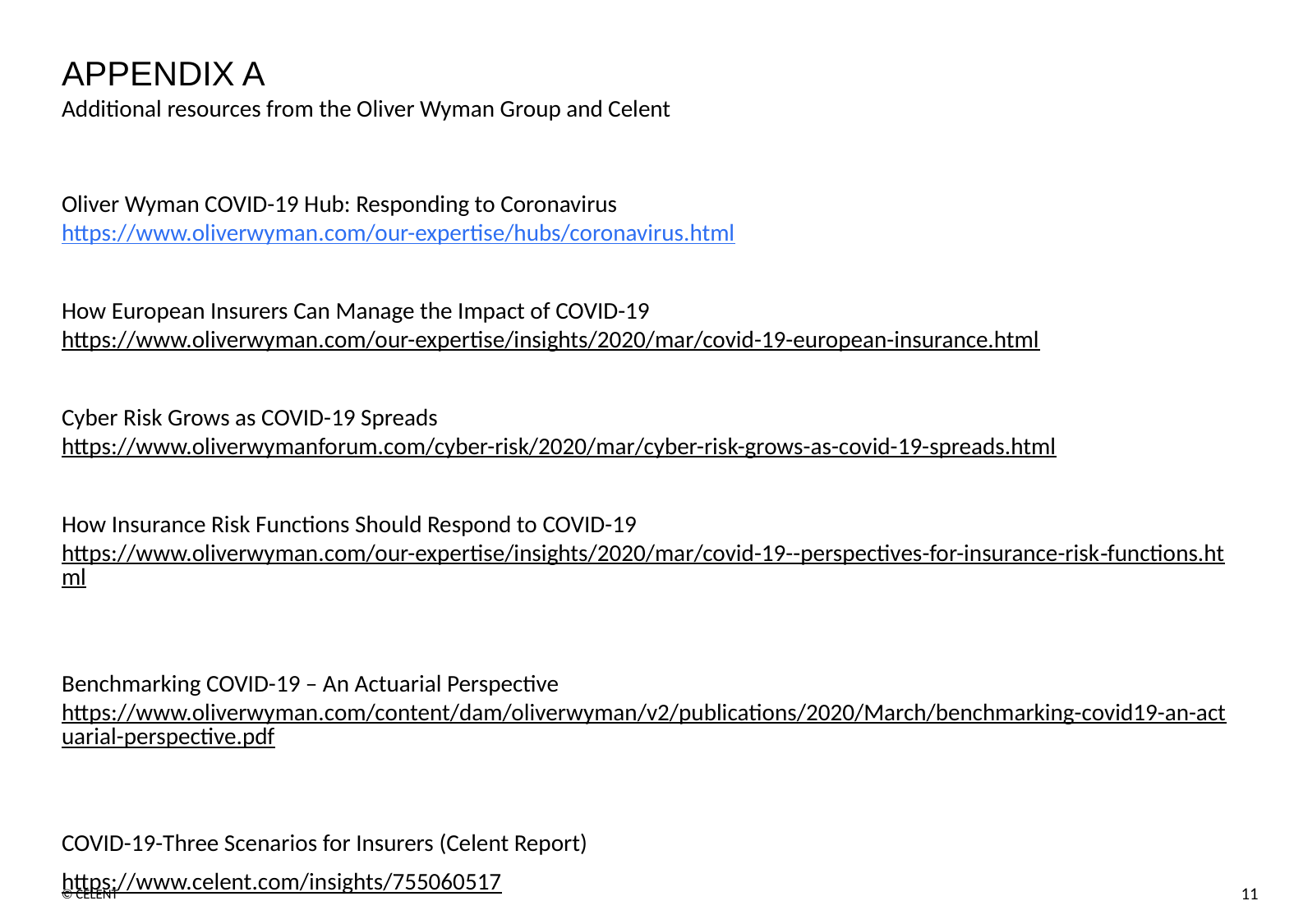

# APPENDIX a Additional resources from the Oliver Wyman Group and Celent
Oliver Wyman COVID-19 Hub: Responding to Coronavirus
https://www.oliverwyman.com/our-expertise/hubs/coronavirus.html

How European Insurers Can Manage the Impact of COVID-19
https://www.oliverwyman.com/our-expertise/insights/2020/mar/covid-19-european-insurance.html

Cyber Risk Grows as COVID-19 Spreads
https://www.oliverwymanforum.com/cyber-risk/2020/mar/cyber-risk-grows-as-covid-19-spreads.html

How Insurance Risk Functions Should Respond to COVID-19
https://www.oliverwyman.com/our-expertise/insights/2020/mar/covid-19--perspectives-for-insurance-risk‑functions.html

Benchmarking COVID-19 – An Actuarial Perspective
https://www.oliverwyman.com/content/dam/oliverwyman/v2/publications/2020/March/benchmarking-covid19-an-actuarial-perspective.pdf

COVID-19-Three Scenarios for Insurers (Celent Report)
https://www.celent.com/insights/755060517